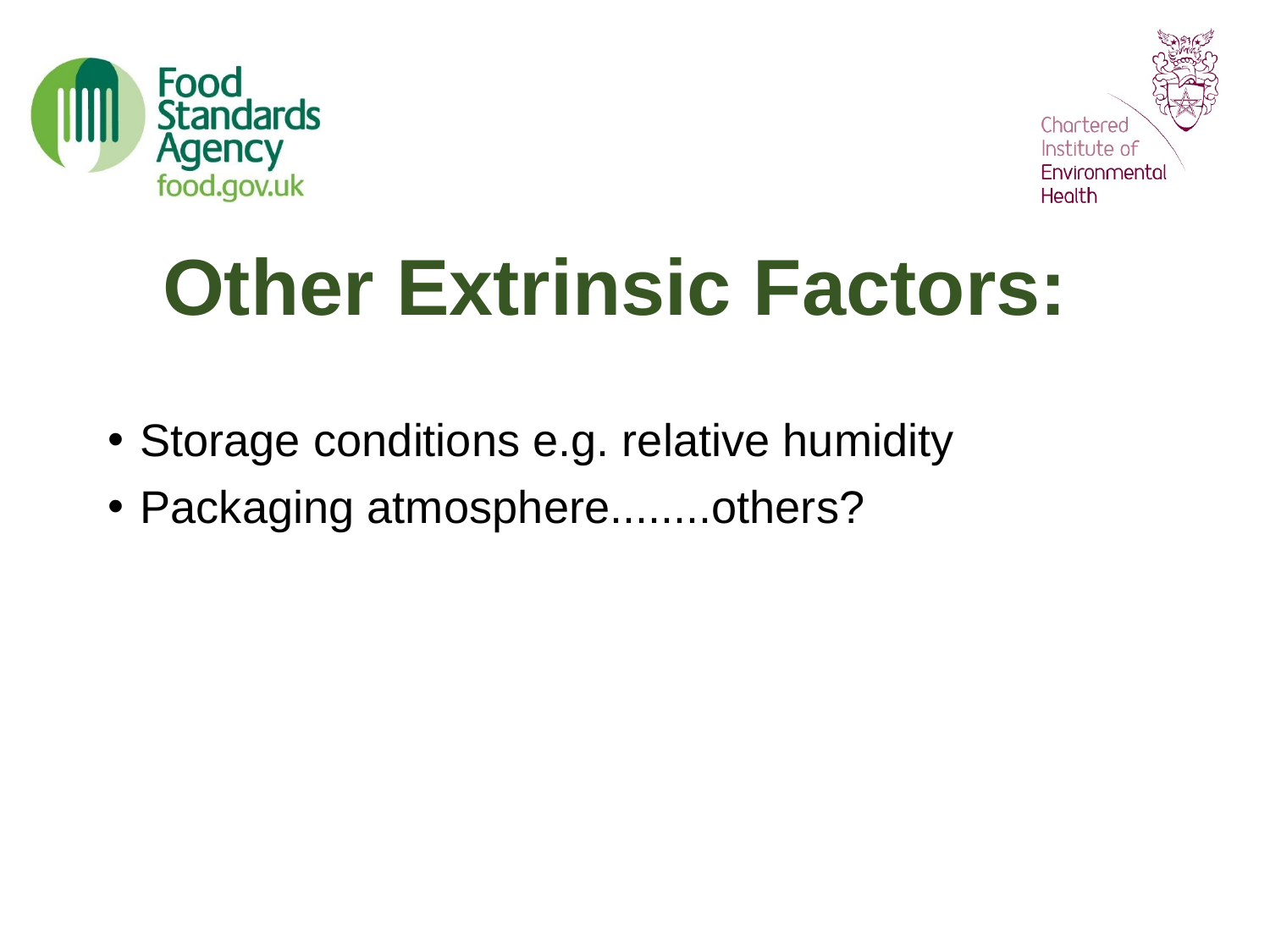

# Other Extrinsic Factors:
Storage conditions e.g. relative humidity
Packaging atmosphere........others?